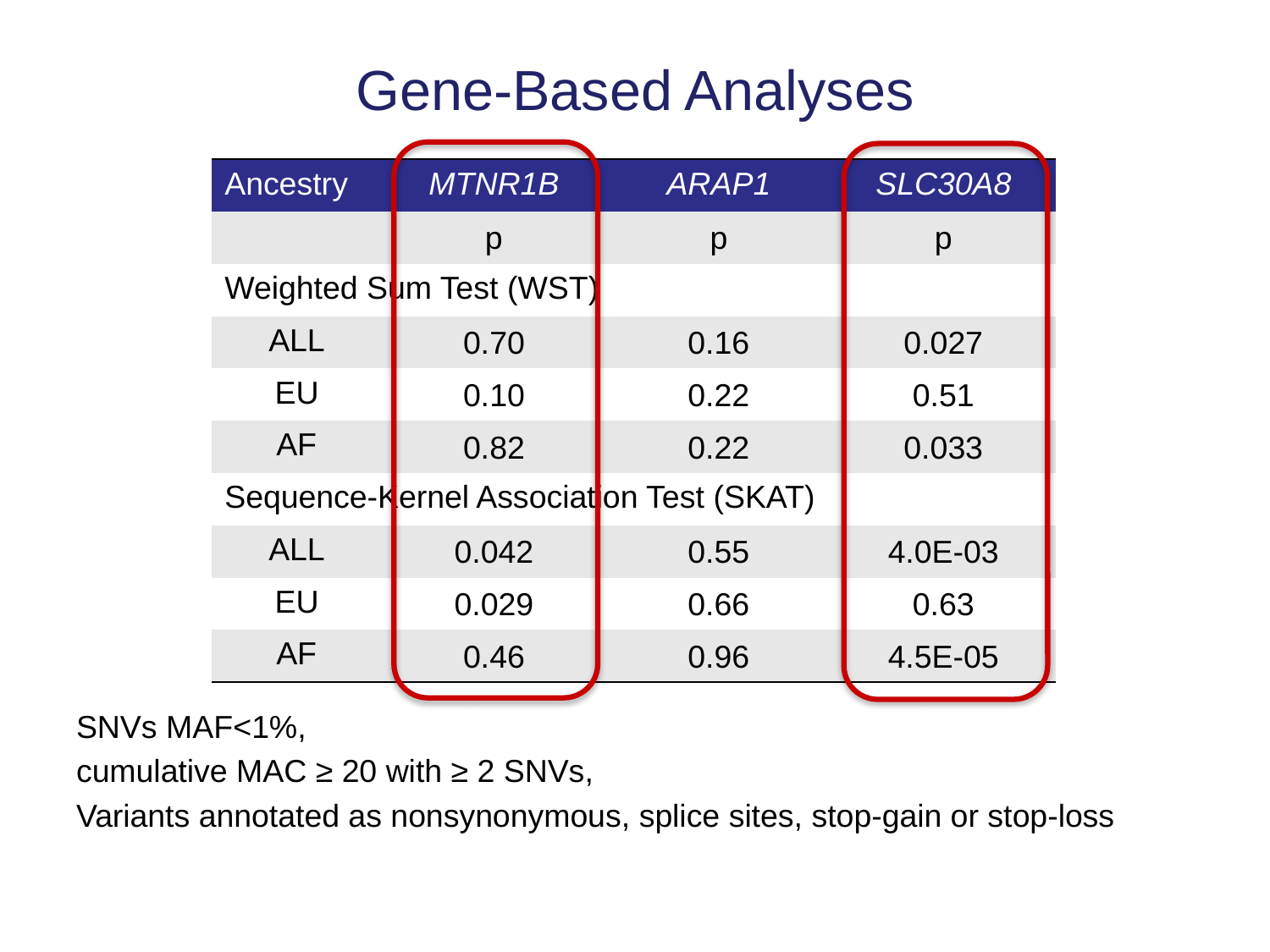

# Gene-Based Analyses

| Ancestry | MTNR1B | ARAP1 | SLC30A8 |
| --- | --- | --- | --- |
|  | p | p | p |
| Weighted Sum Test (WST) |  |  |  |
| ALL | 0.70 | 0.16 | 0.027 |
| EU | 0.10 | 0.22 | 0.51 |
| AF | 0.82 | 0.22 | 0.033 |
| Sequence-Kernel Association Test (SKAT) |  |  |  |
| ALL | 0.042 | 0.55 | 4.0E-03 |
| EU | 0.029 | 0.66 | 0.63 |
| AF | 0.46 | 0.96 | 4.5E-05 |

SNVs MAF<1%,
cumulative MAC ≥ 20 with ≥ 2 SNVs,
Variants annotated as nonsynonymous, splice sites, stop-gain or stop-loss